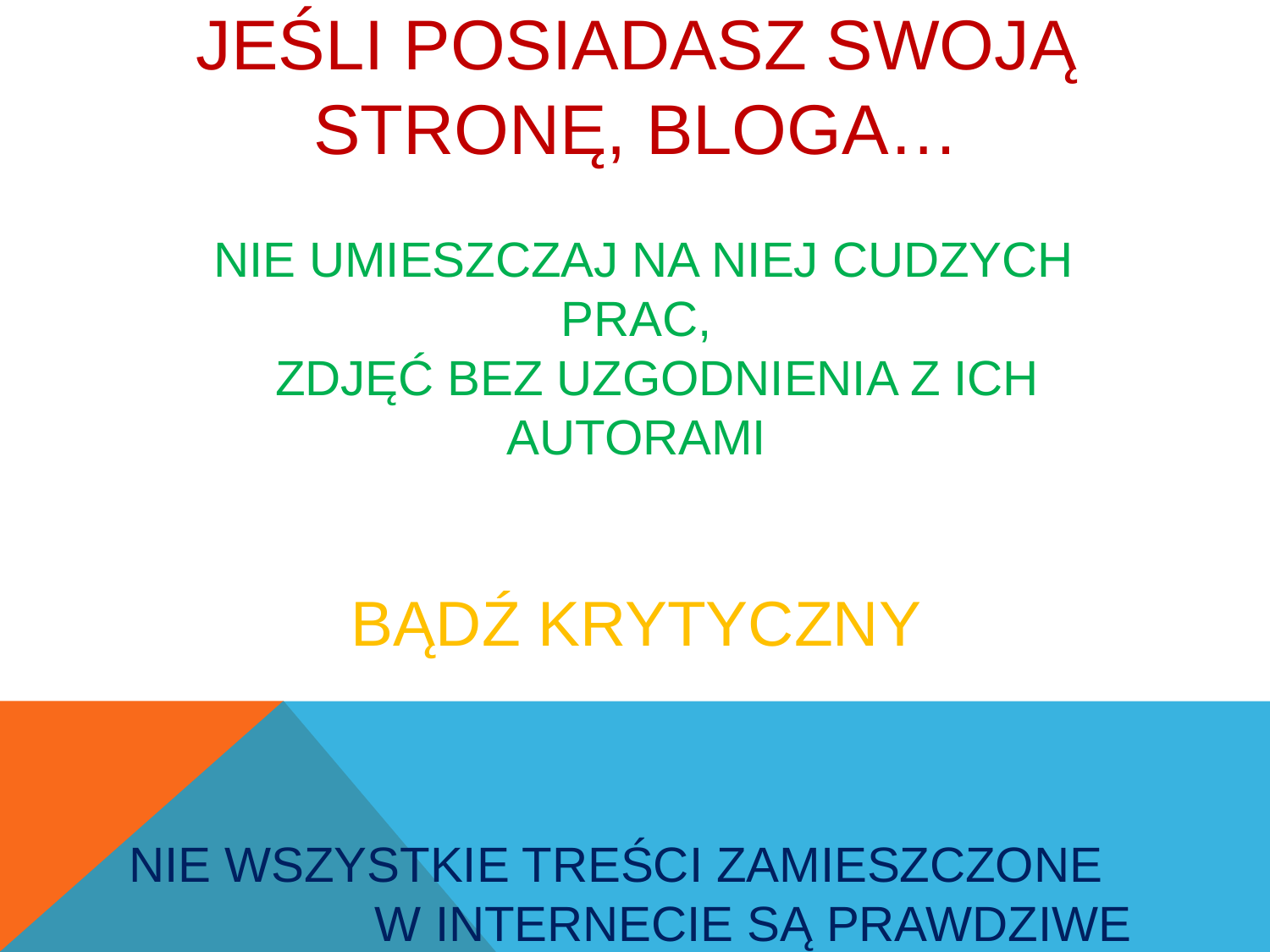

# Jeśli posiadasz swoją stronę, bloga… nie umieszczaj na niej cudzych prac, zdjęć bez uzgodnienia z ich autorami Bądź krytyczny nie wszystkie treści zamieszczone                     w Internecie są prawdziwe